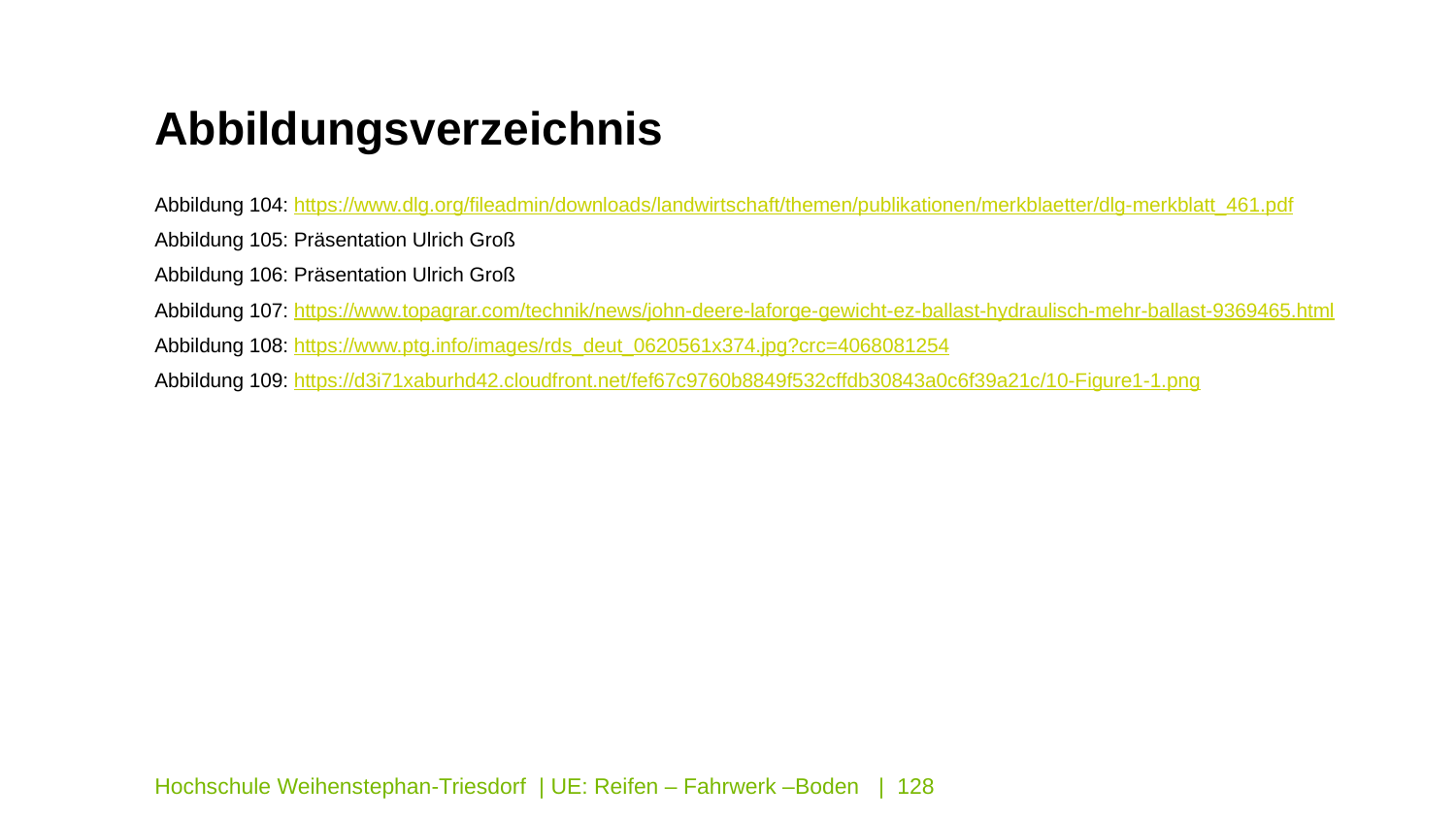

Abbildungsverzeichnis
Abbildung 104: https://www.dlg.org/fileadmin/downloads/landwirtschaft/themen/publikationen/merkblaetter/dlg-merkblatt_461.pdf
Abbildung 105: Präsentation Ulrich Groß
Abbildung 106: Präsentation Ulrich Groß
Abbildung 107: https://www.topagrar.com/technik/news/john-deere-laforge-gewicht-ez-ballast-hydraulisch-mehr-ballast-9369465.html
Abbildung 108: https://www.ptg.info/images/rds_deut_0620561x374.jpg?crc=4068081254
Abbildung 109: https://d3i71xaburhd42.cloudfront.net/fef67c9760b8849f532cffdb30843a0c6f39a21c/10-Figure1-1.png